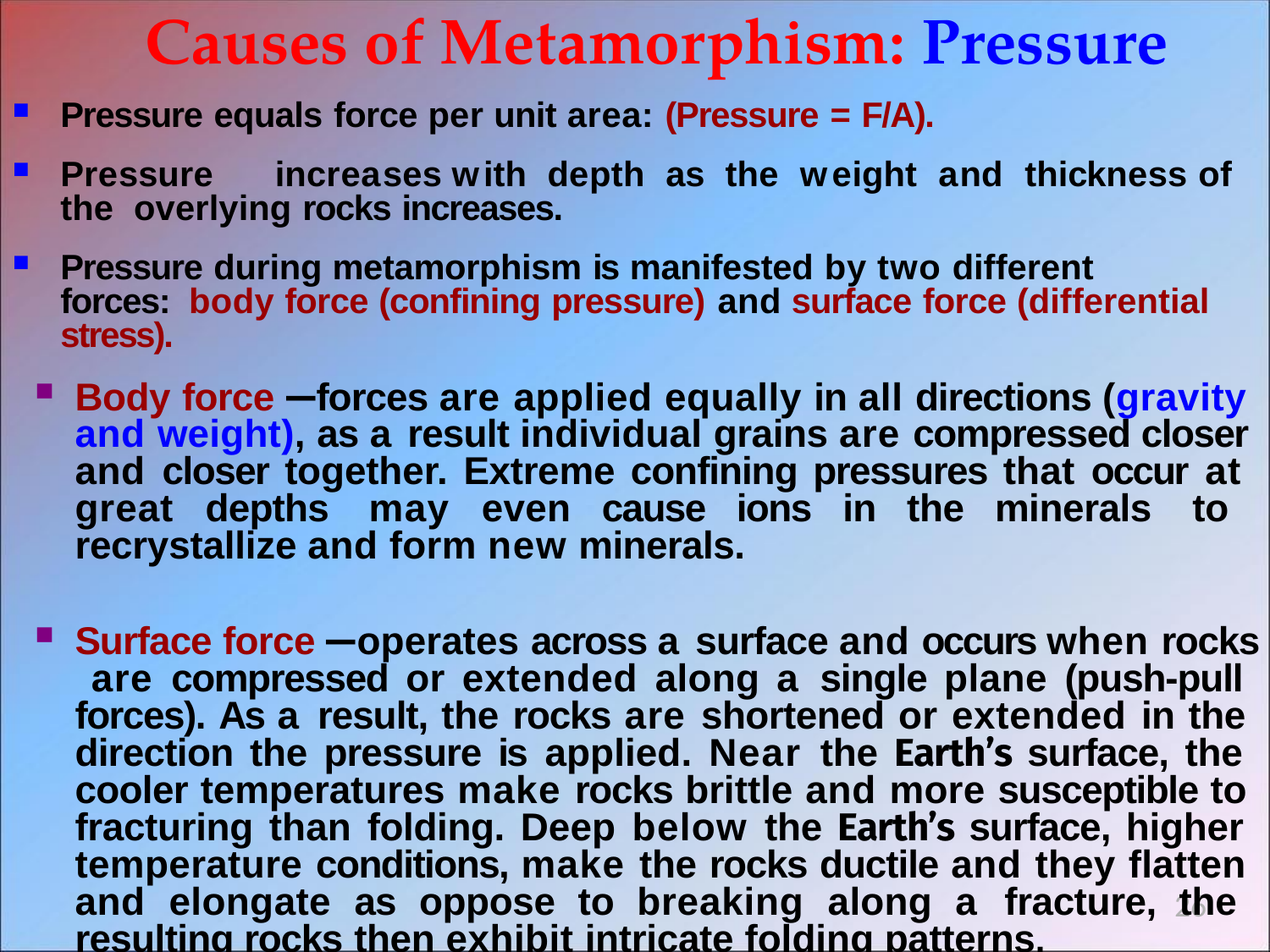

# Causes of Metamorphism: Pressure
Pressure equals force per unit area: (Pressure = F/A).
Pressure	increases	with	depth	as	the	weight	and	thickness	of	the  overlying rocks increases.
Pressure during metamorphism is manifested by two different forces:  body force (confining pressure) and surface force (differential stress).
Body force —forces are applied equally in all directions (gravity  and weight), as a result individual grains are compressed closer  and closer together. Extreme confining pressures that occur at  great depths may even cause ions in the minerals to  recrystallize and form new minerals.

Surface force —operates across a surface and occurs when rocks  are compressed or extended along a single plane (push-pull  forces). As a result, the rocks are shortened or extended in the  direction the pressure is applied. Near the Earth’s surface, the  cooler temperatures make rocks brittle and more susceptible to  fracturing than folding. Deep below the Earth’s surface, higher  temperature conditions, make the rocks ductile and they flatten  and elongate as oppose to breaking along a fracture, the  resulting rocks then exhibit intricate folding patterns.
26